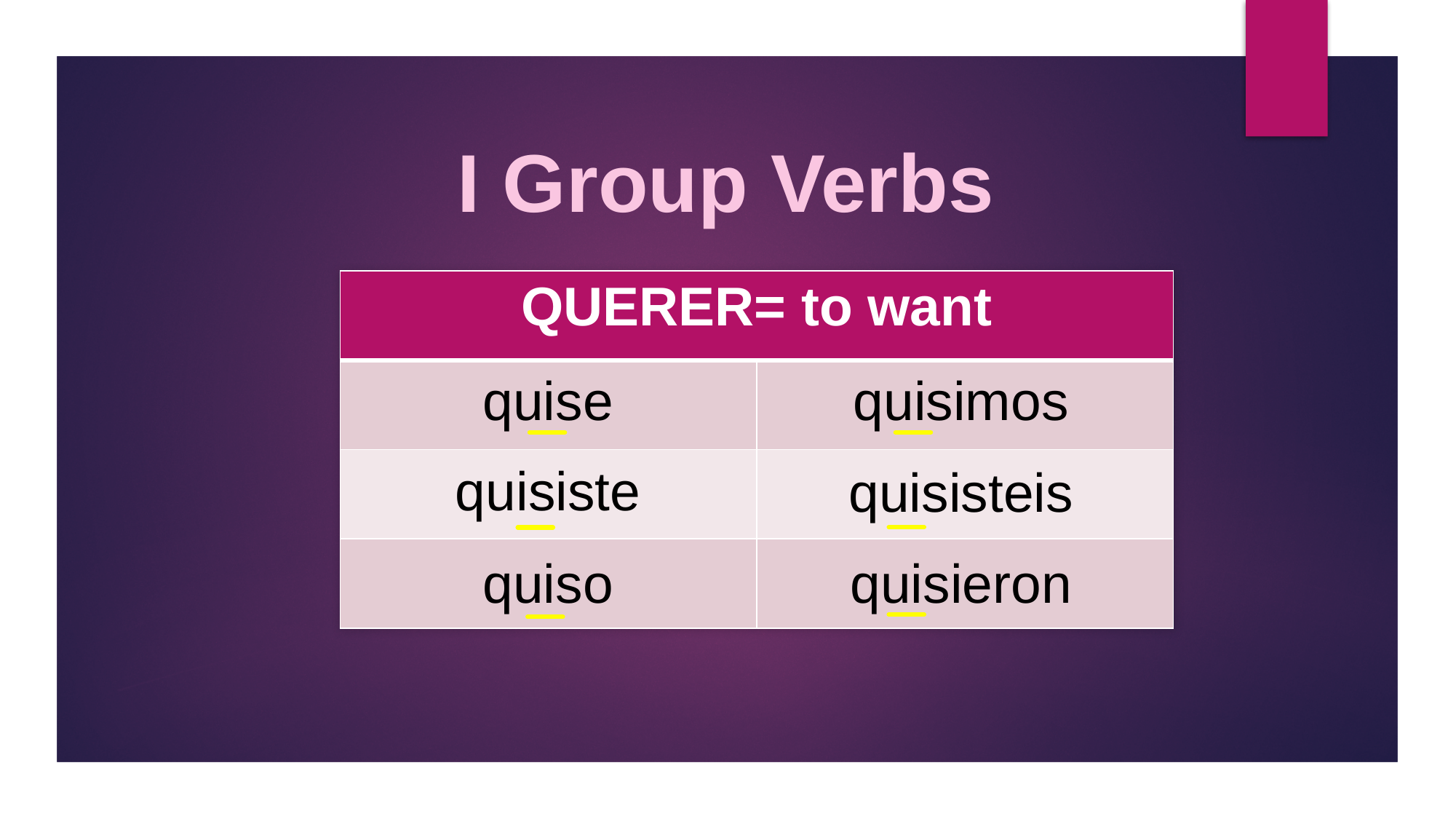

I Group Verbs
| QUERER= to want |  |
| --- | --- |
|  |  |
|  |  |
|  |  |
quise
quisimos
quisiste
quisisteis
quiso
quisieron